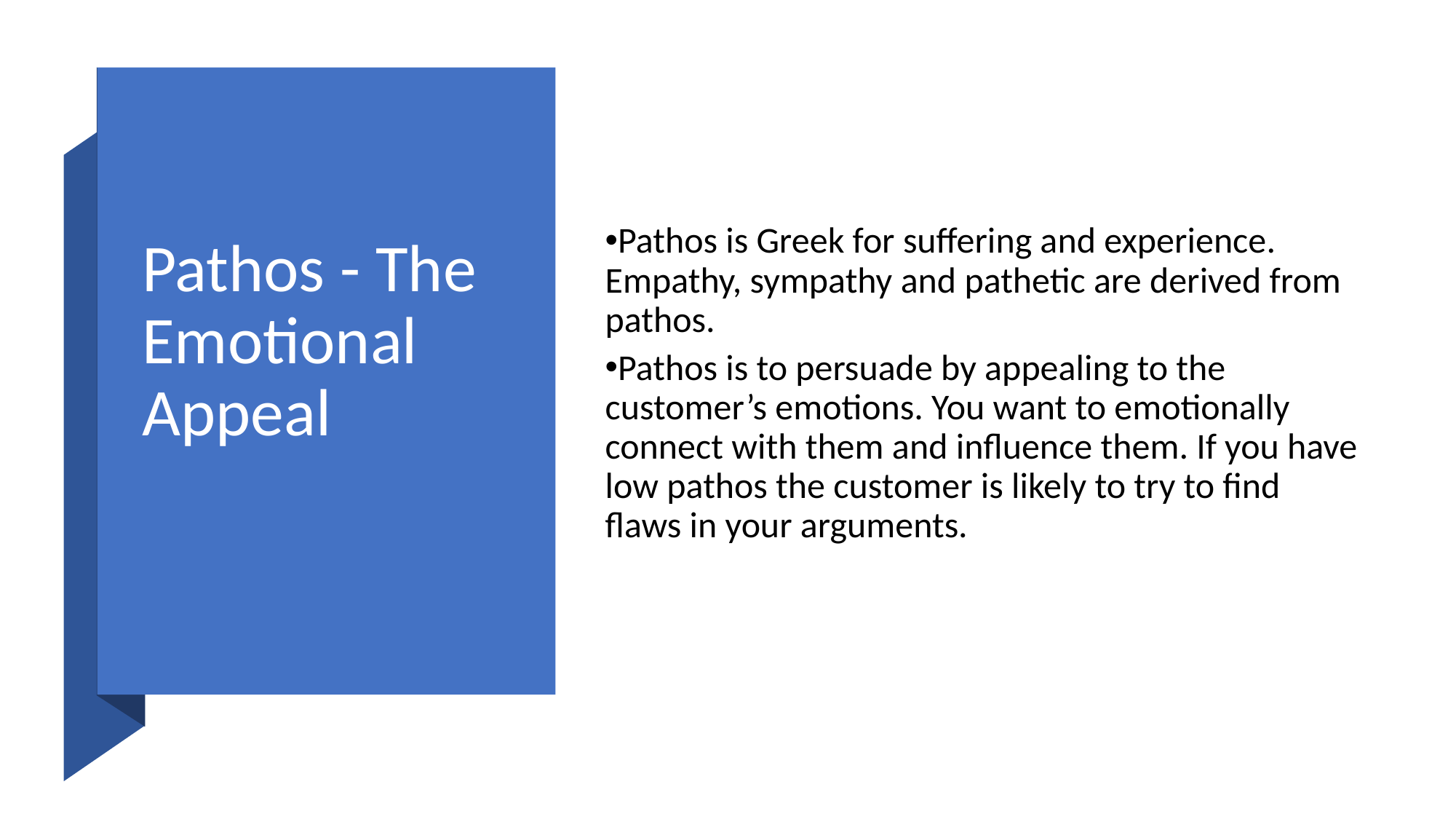

# Pathos - The Emotional Appeal

Pathos is Greek for suffering and experience. Empathy, sympathy and pathetic are derived from pathos.
Pathos is to persuade by appealing to the customer’s emotions. You want to emotionally connect with them and influence them. If you have low pathos the customer is likely to try to find flaws in your arguments.